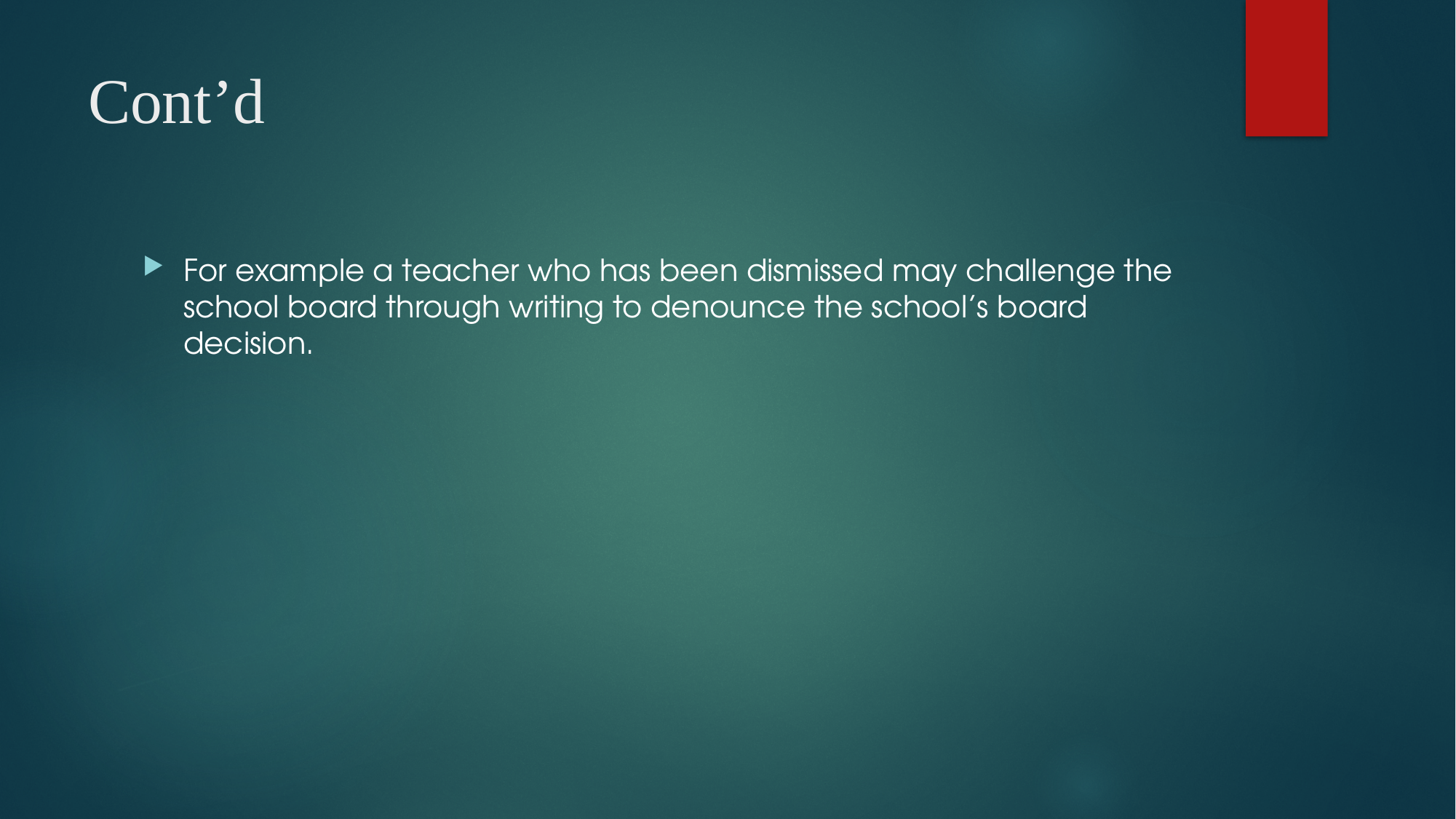

# Cont’d
For example a teacher who has been dismissed may challenge the school board through writing to denounce the school’s board decision.